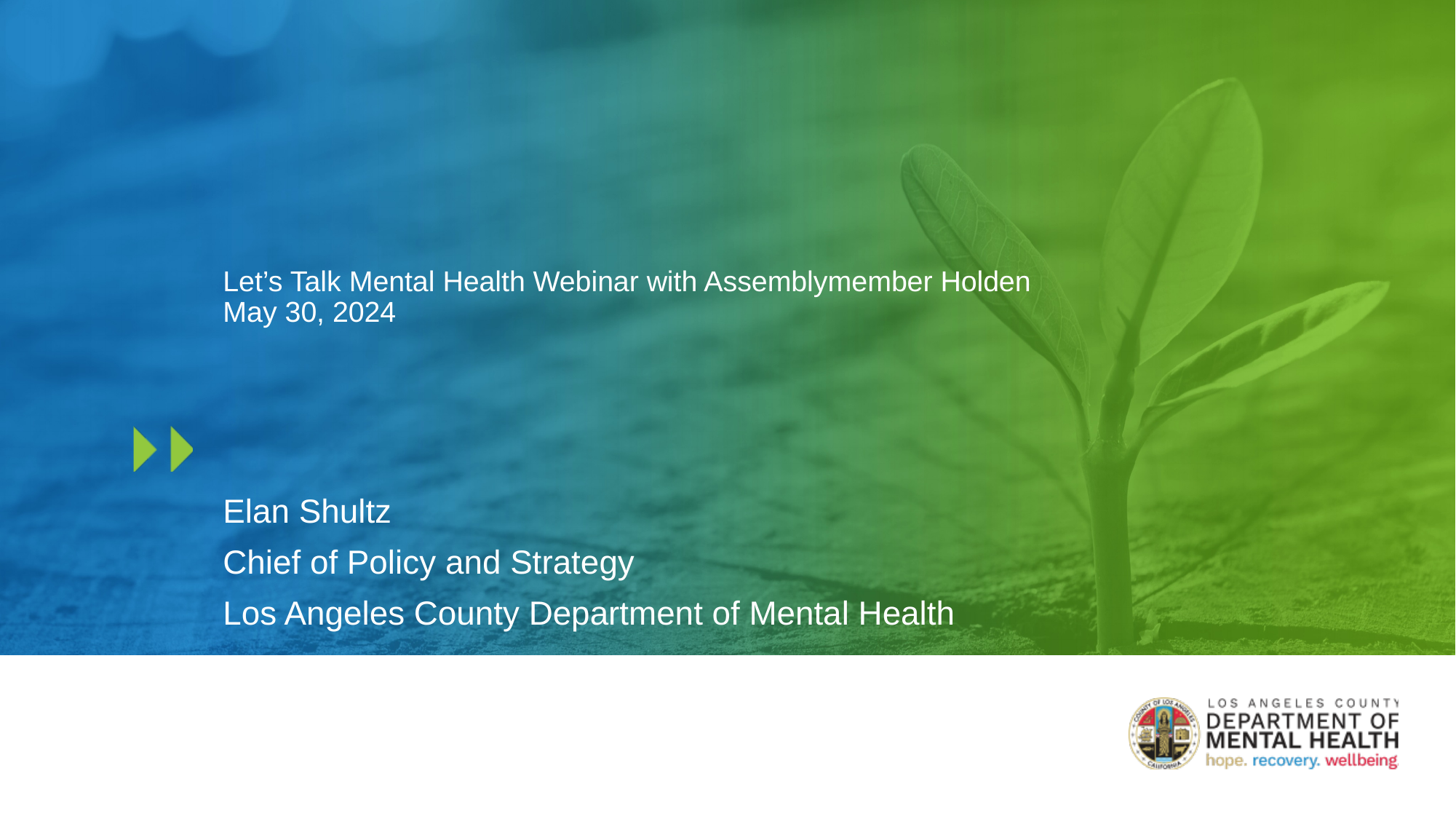

# Let’s Talk Mental Health Webinar with Assemblymember Holden May 30, 2024
Elan Shultz
Chief of Policy and Strategy
Los Angeles County Department of Mental Health